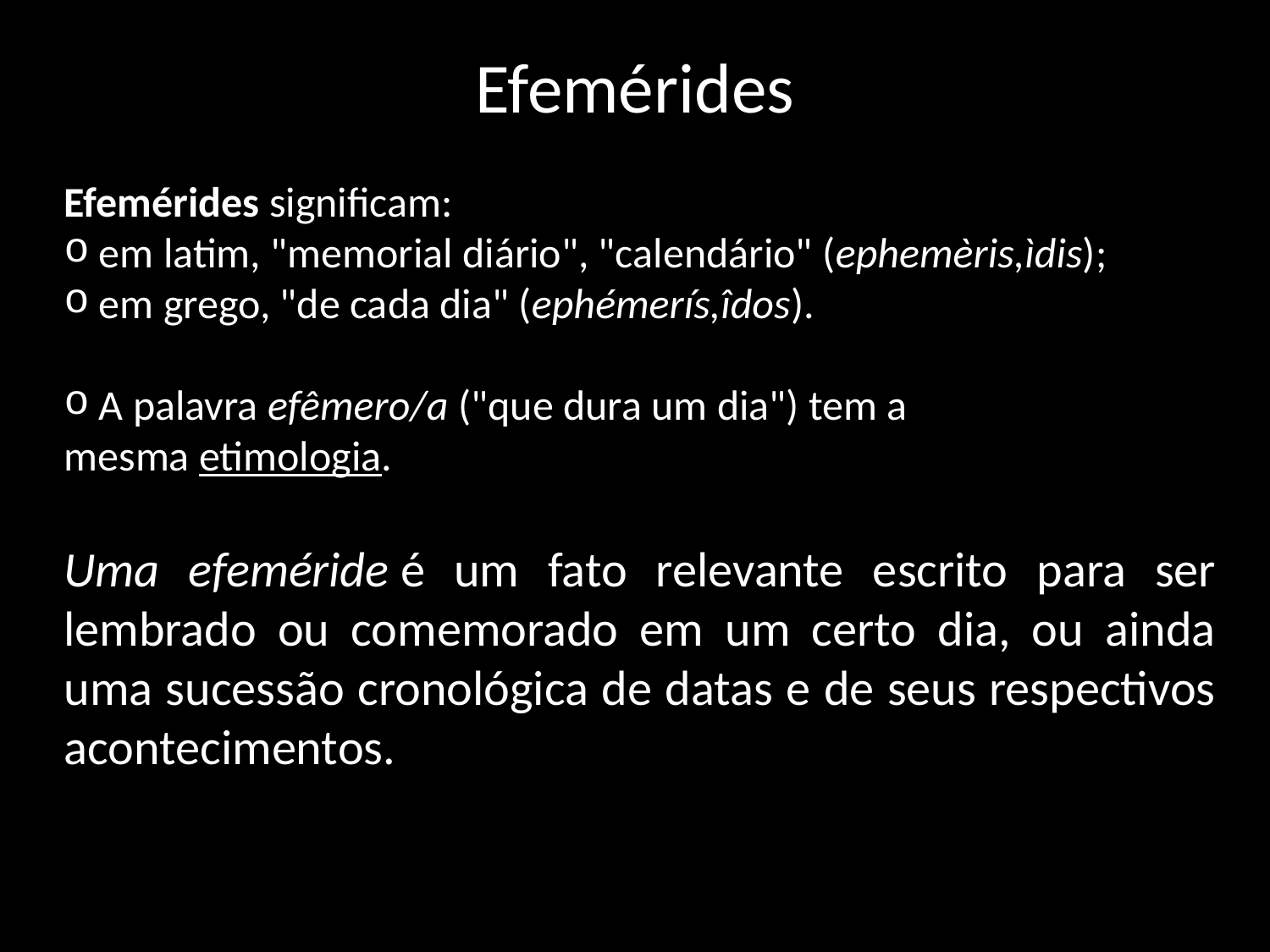

Efemérides
Efemérides significam:
 em latim, "memorial diário", "calendário" (ephemèris,ìdis);
 em grego, "de cada dia" (ephémerís,îdos).

 A palavra efêmero/a ("que dura um dia") tem a mesma etimologia.
Uma efeméride é um fato relevante escrito para ser lembrado ou comemorado em um certo dia, ou ainda uma sucessão cronológica de datas e de seus respectivos acontecimentos.